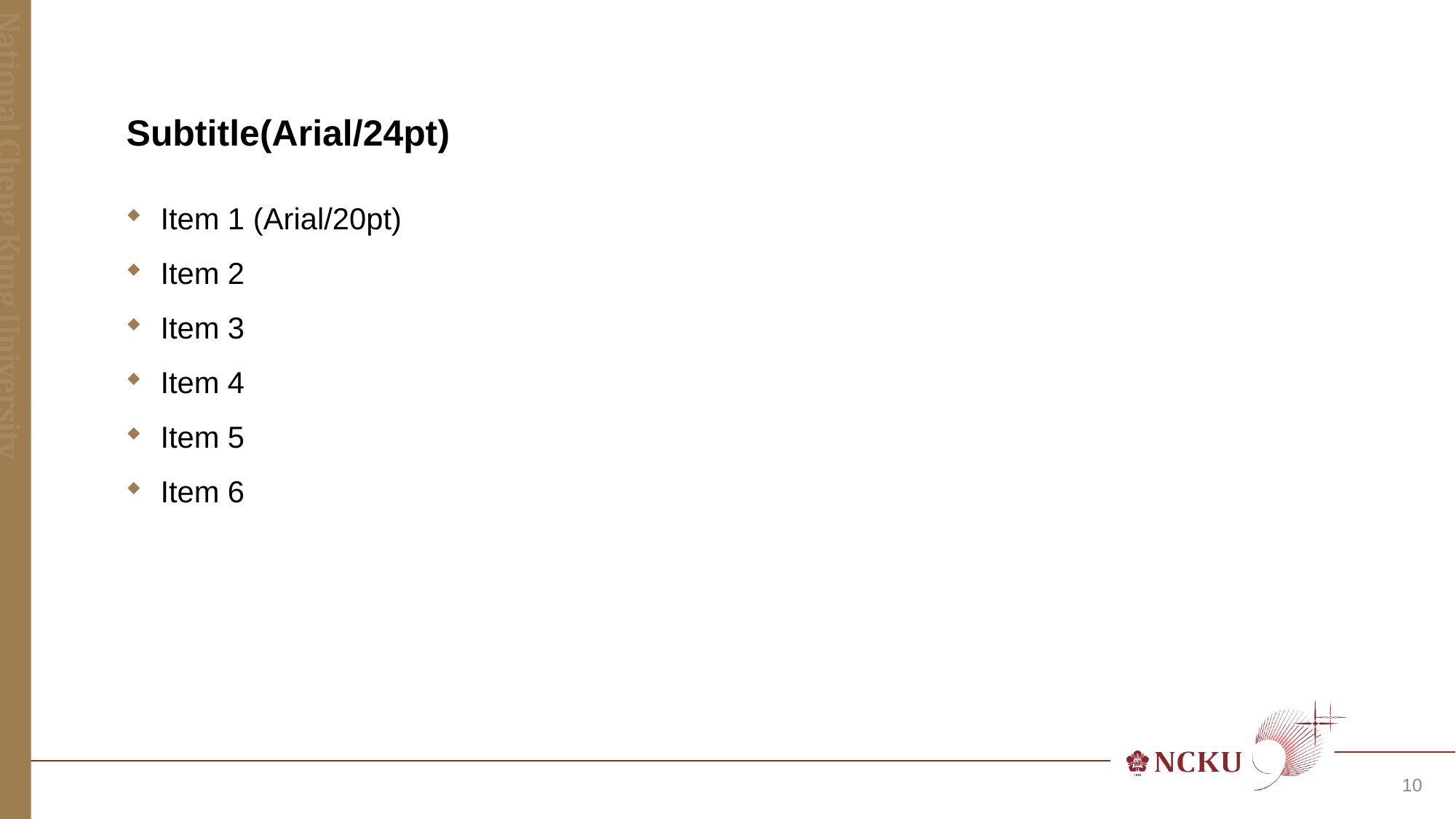

Subtitle(Arial/24pt)

Item 1 (Arial/20pt)
Item 2
Item 3
Item 4
Item 5
Item 6

10